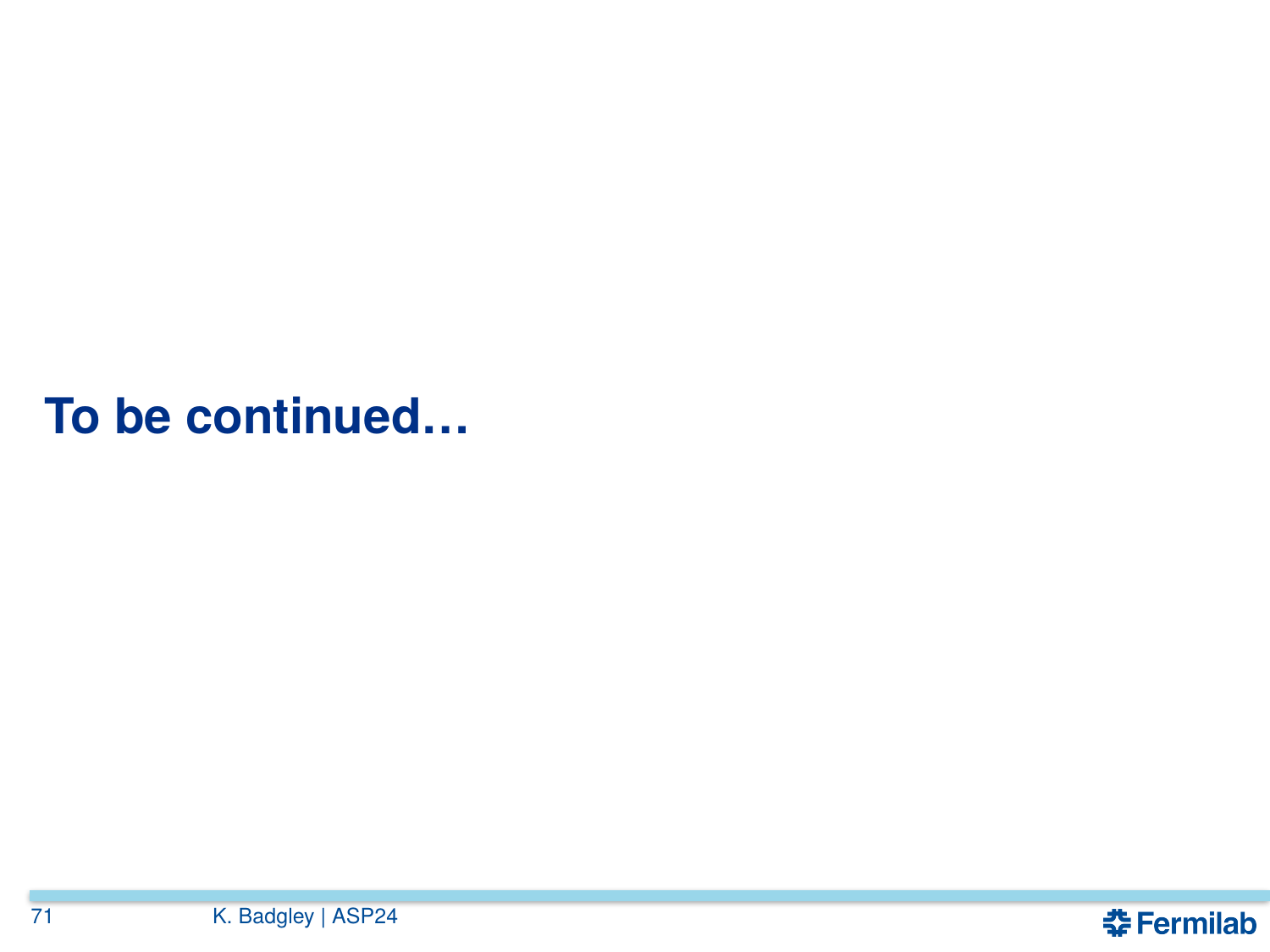

# To be continued…
71
K. Badgley | ASP24